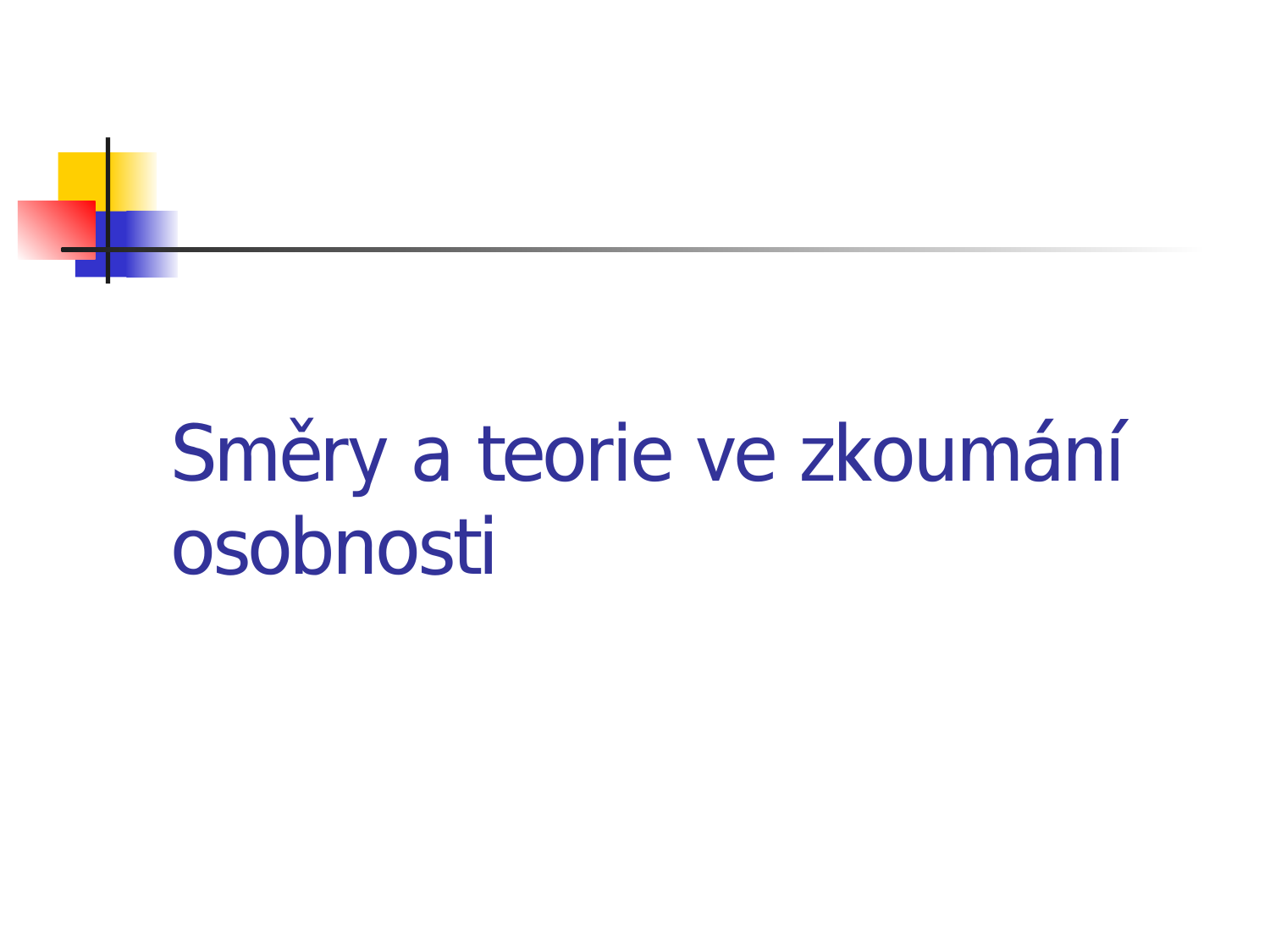

# Směry a teorie ve zkoumání osobnosti